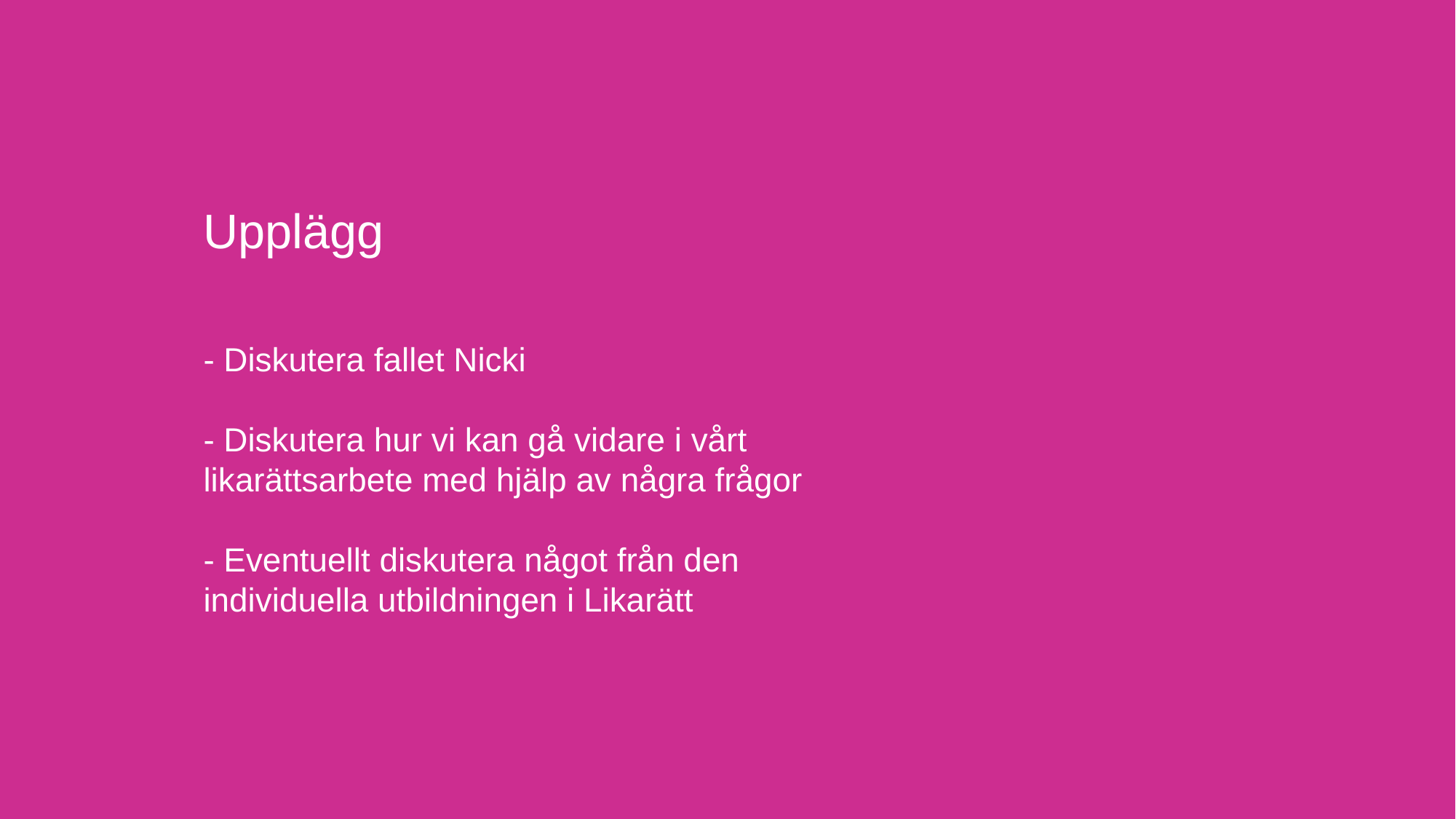

Upplägg

- Diskutera fallet Nicki

- Diskutera hur vi kan gå vidare i vårt likarättsarbete med hjälp av några frågor

- Eventuellt diskutera något från den individuella utbildningen i Likarätt

# Övning, del 1